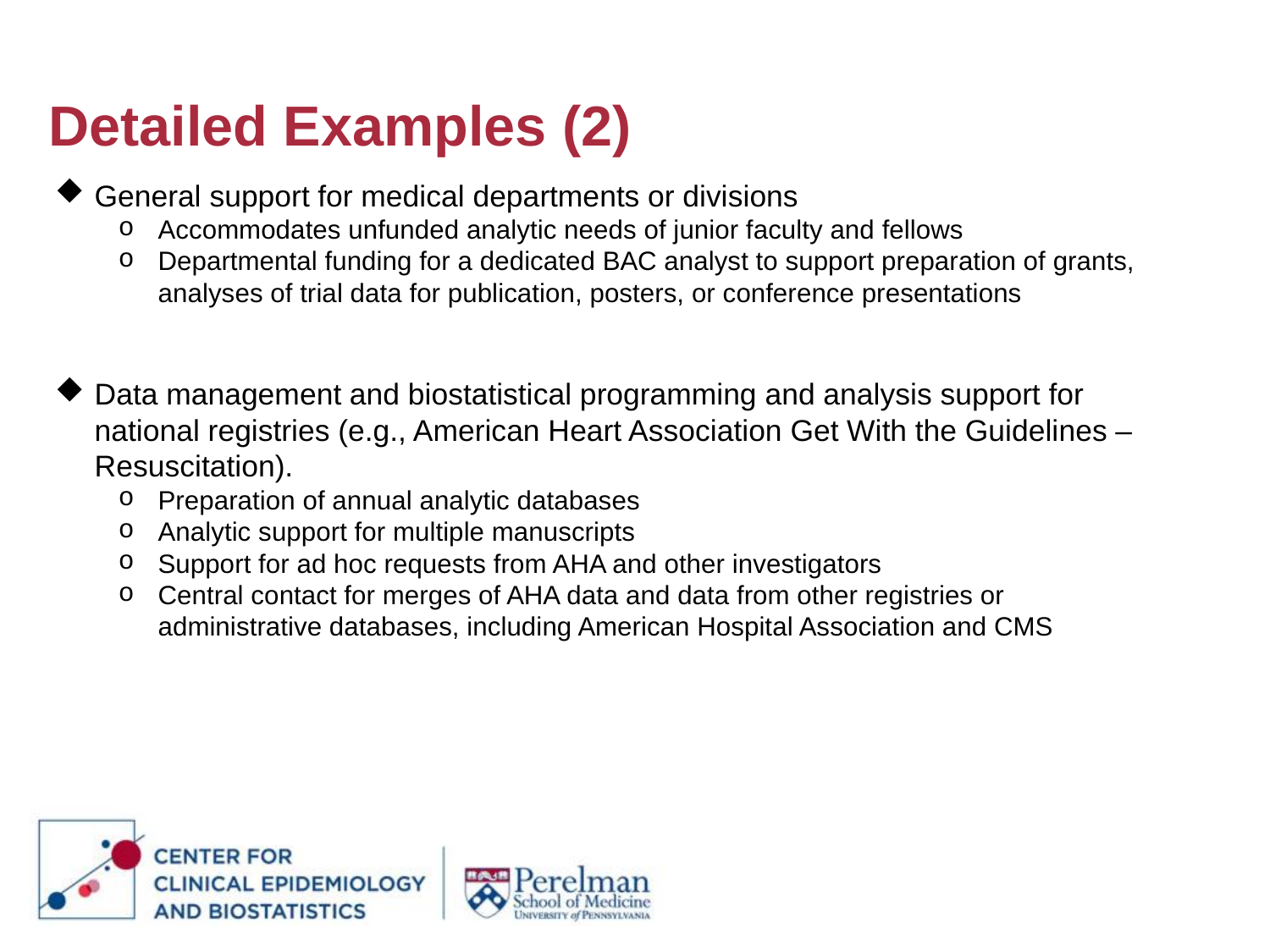

# Detailed Examples (2)
General support for medical departments or divisions
Accommodates unfunded analytic needs of junior faculty and fellows
Departmental funding for a dedicated BAC analyst to support preparation of grants, analyses of trial data for publication, posters, or conference presentations

Data management and biostatistical programming and analysis support for national registries (e.g., American Heart Association Get With the Guidelines – Resuscitation).
Preparation of annual analytic databases
Analytic support for multiple manuscripts
Support for ad hoc requests from AHA and other investigators
Central contact for merges of AHA data and data from other registries or administrative databases, including American Hospital Association and CMS